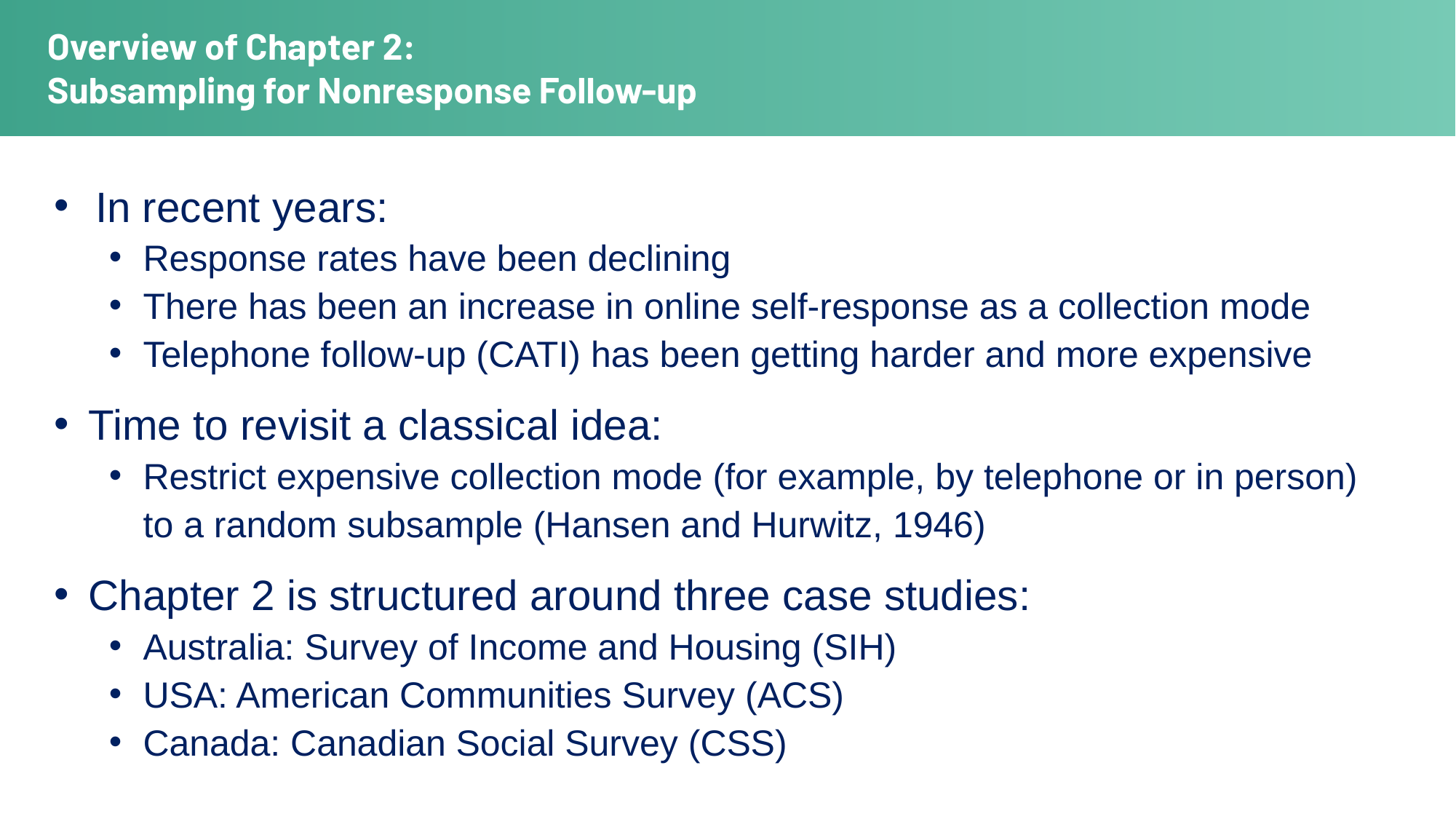

Overview of Chapter 2:
Subsampling for Nonresponse Follow-up
In recent years:
Response rates have been declining
There has been an increase in online self-response as a collection mode
Telephone follow-up (CATI) has been getting harder and more expensive
Time to revisit a classical idea:
Restrict expensive collection mode (for example, by telephone or in person)
to a random subsample (Hansen and Hurwitz, 1946)
Chapter 2 is structured around three case studies:
Australia: Survey of Income and Housing (SIH)
USA: American Communities Survey (ACS)
Canada: Canadian Social Survey (CSS)